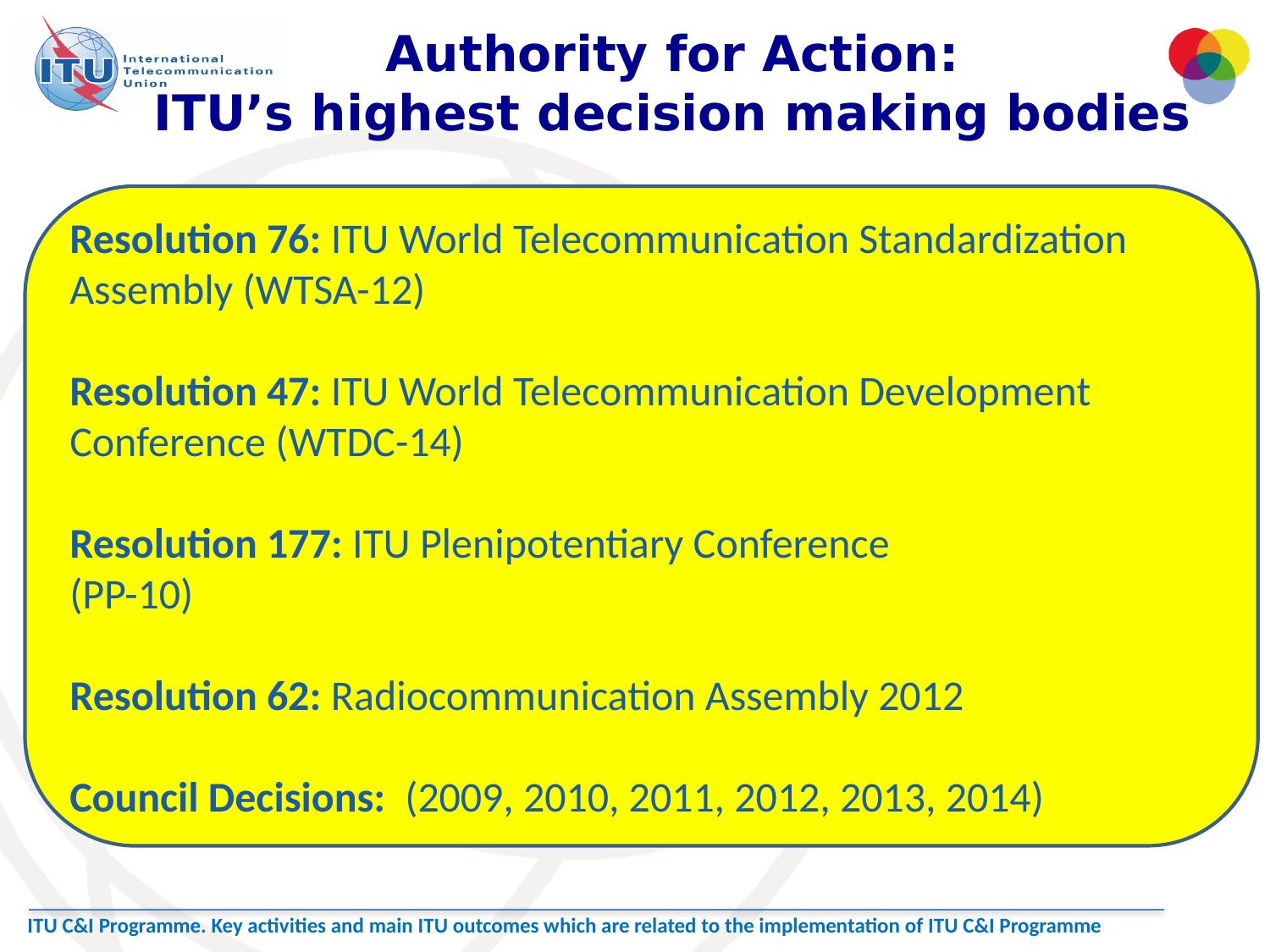

Authority for Action:
ITU’s highest decision making bodies
Resolution 76: ITU World Telecommunication Standardization Assembly (WTSA-12)

Resolution 47: ITU World Telecommunication Development Conference (WTDC-14)

Resolution 177: ITU Plenipotentiary Conference
(PP-10)

Resolution 62: Radiocommunication Assembly 2012

Council Decisions:  (2009, 2010, 2011, 2012, 2013, 2014)